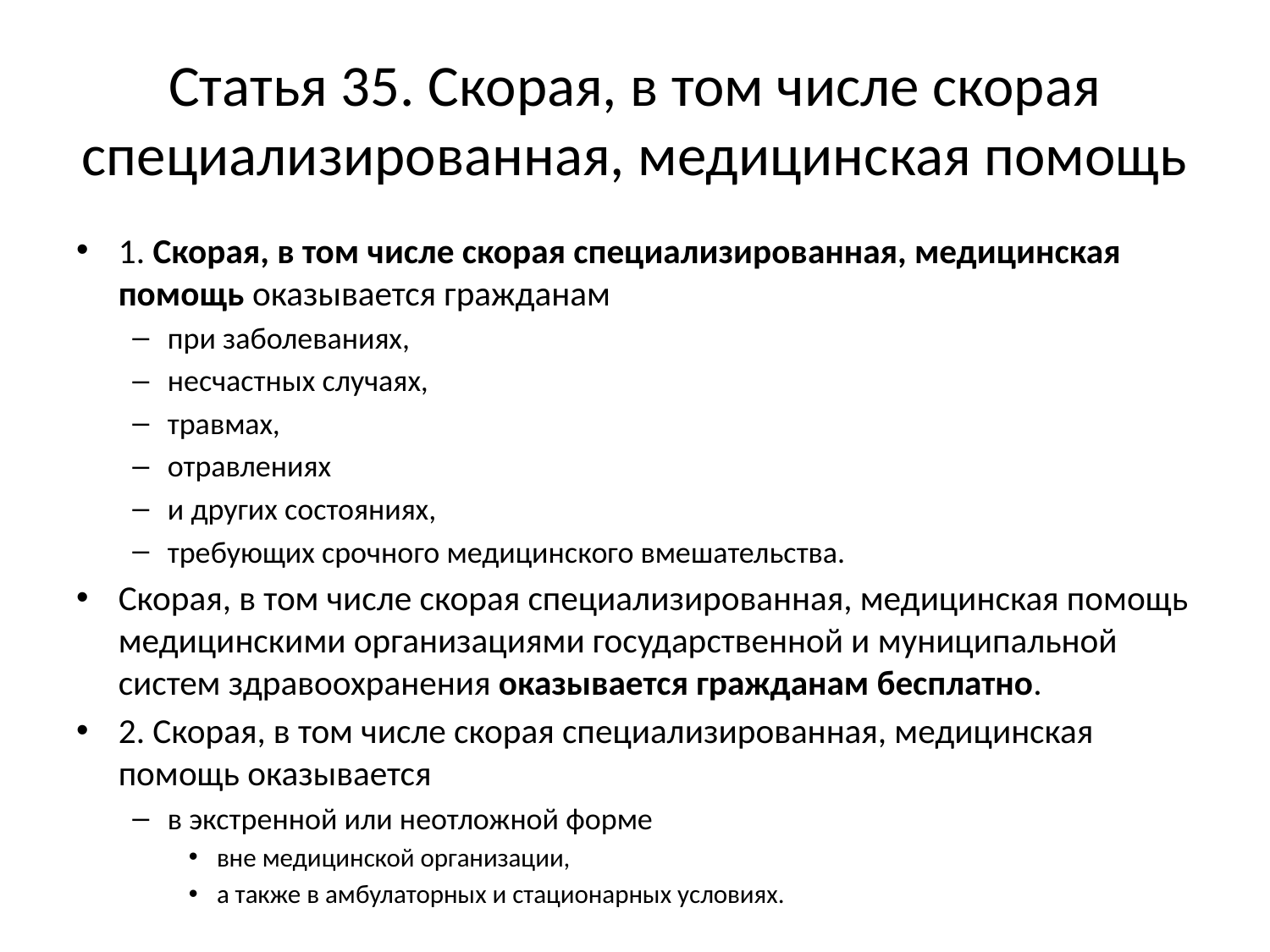

# Статья 35. Скорая, в том числе скорая специализированная, медицинская помощь
1. Скорая, в том числе скорая специализированная, медицинская помощь оказывается гражданам
при заболеваниях,
несчастных случаях,
травмах,
отравлениях
и других состояниях,
требующих срочного медицинского вмешательства.
Скорая, в том числе скорая специализированная, медицинская помощь медицинскими организациями государственной и муниципальной систем здравоохранения оказывается гражданам бесплатно.
2. Скорая, в том числе скорая специализированная, медицинская помощь оказывается
в экстренной или неотложной форме
вне медицинской организации,
а также в амбулаторных и стационарных условиях.